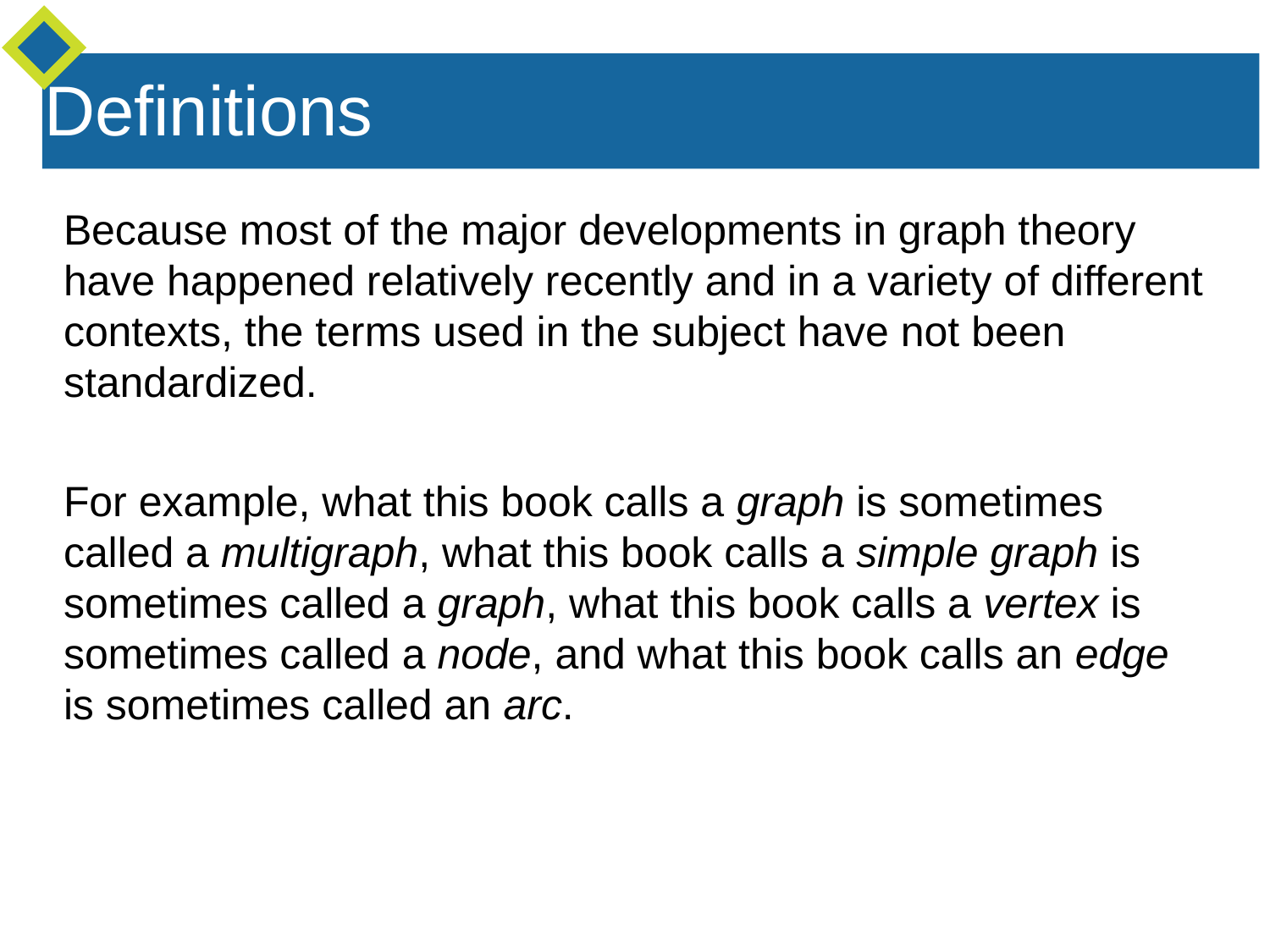

Definitions
Because most of the major developments in graph theory have happened relatively recently and in a variety of different contexts, the terms used in the subject have not been standardized.

For example, what this book calls a graph is sometimes called a multigraph, what this book calls a simple graph is sometimes called a graph, what this book calls a vertex is sometimes called a node, and what this book calls an edge is sometimes called an arc.